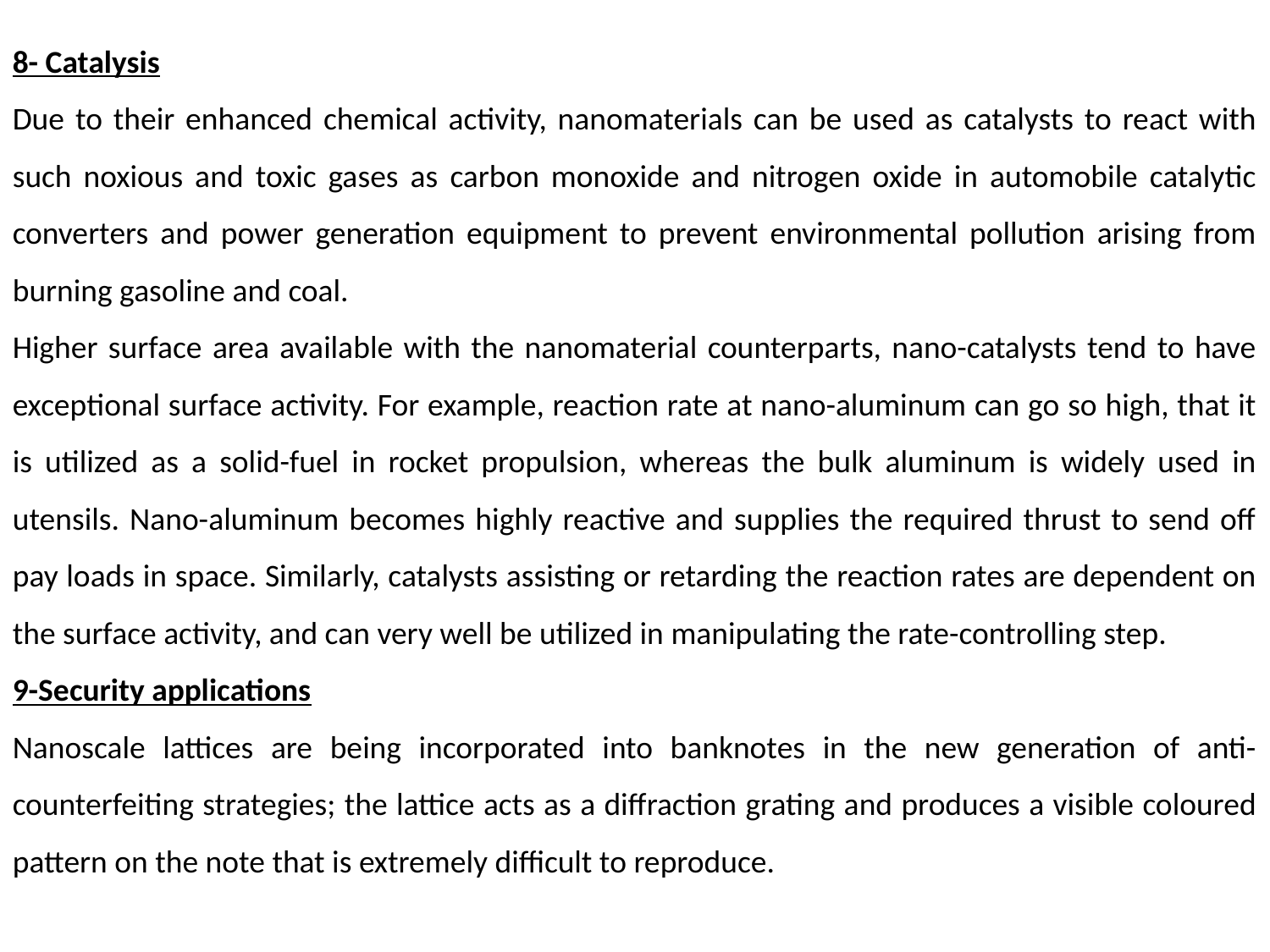

8- Catalysis
Due to their enhanced chemical activity, nanomaterials can be used as catalysts to react with such noxious and toxic gases as carbon monoxide and nitrogen oxide in automobile catalytic converters and power generation equipment to prevent environmental pollution arising from burning gasoline and coal.
Higher surface area available with the nanomaterial counterparts, nano-catalysts tend to have exceptional surface activity. For example, reaction rate at nano-aluminum can go so high, that it is utilized as a solid-fuel in rocket propulsion, whereas the bulk aluminum is widely used in utensils. Nano-aluminum becomes highly reactive and supplies the required thrust to send off pay loads in space. Similarly, catalysts assisting or retarding the reaction rates are dependent on the surface activity, and can very well be utilized in manipulating the rate-controlling step.
9-Security applications
Nanoscale lattices are being incorporated into banknotes in the new generation of anti-counterfeiting strategies; the lattice acts as a diffraction grating and produces a visible coloured pattern on the note that is extremely difficult to reproduce.